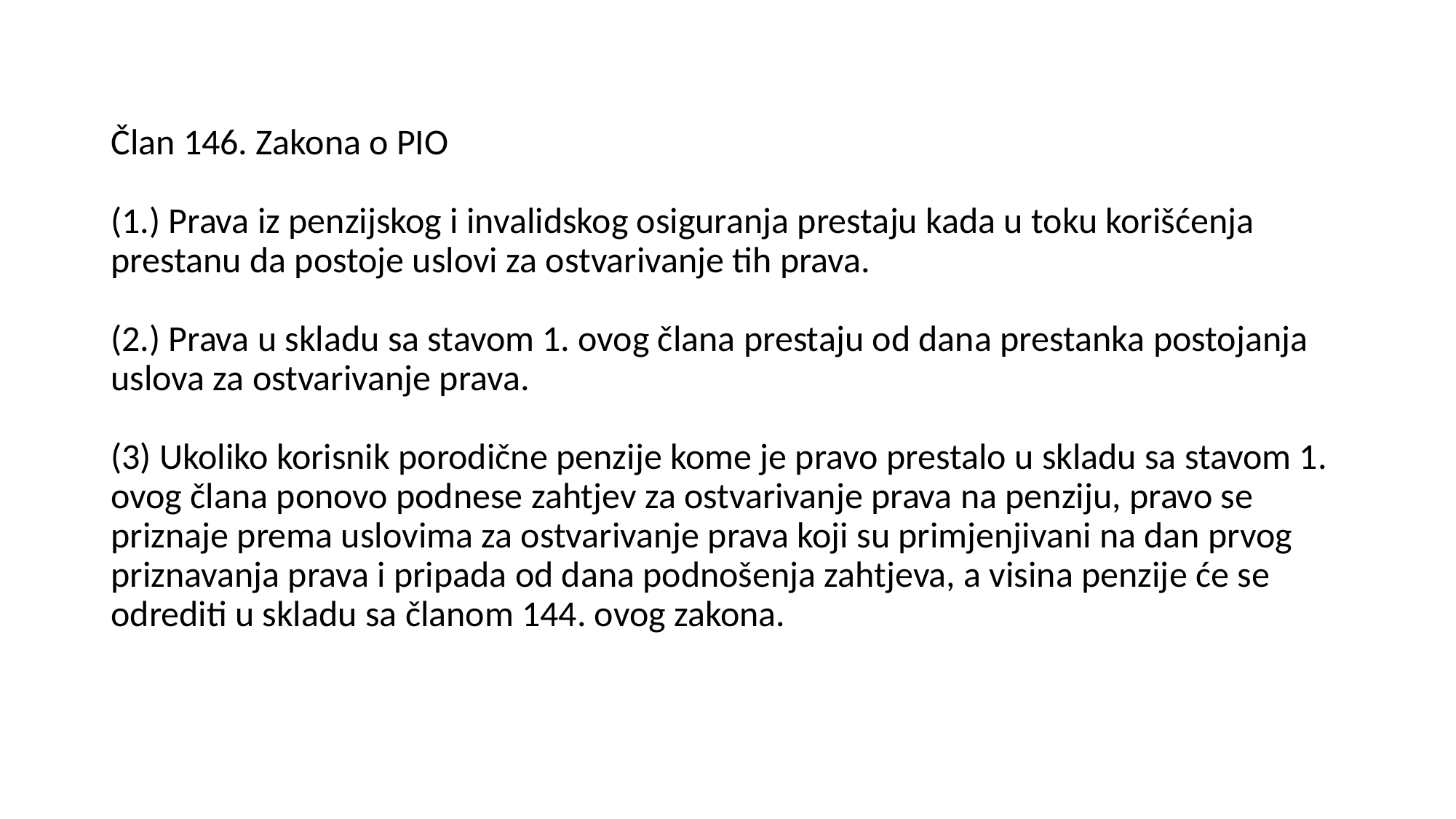

# Član 146. Zakona o PIO (1.) Prava iz penzijskog i invalidskog osiguranja prestaju kada u toku korišćenja prestanu da postoje uslovi za ostvarivanje tih prava. (2.) Prava u skladu sa stavom 1. ovog člana prestaju od dana prestanka postojanja uslova za ostvarivanje prava. (3) Ukoliko korisnik porodične penzije kome je pravo prestalo u skladu sa stavom 1. ovog člana ponovo podnese zahtjev za ostvarivanje prava na penziju, pravo se priznaje prema uslovima za ostvarivanje prava koji su primjenjivani na dan prvog priznavanja prava i pripada od dana podnošenja zahtjeva, a visina penzije će se odrediti u skladu sa članom 144. ovog zakona.